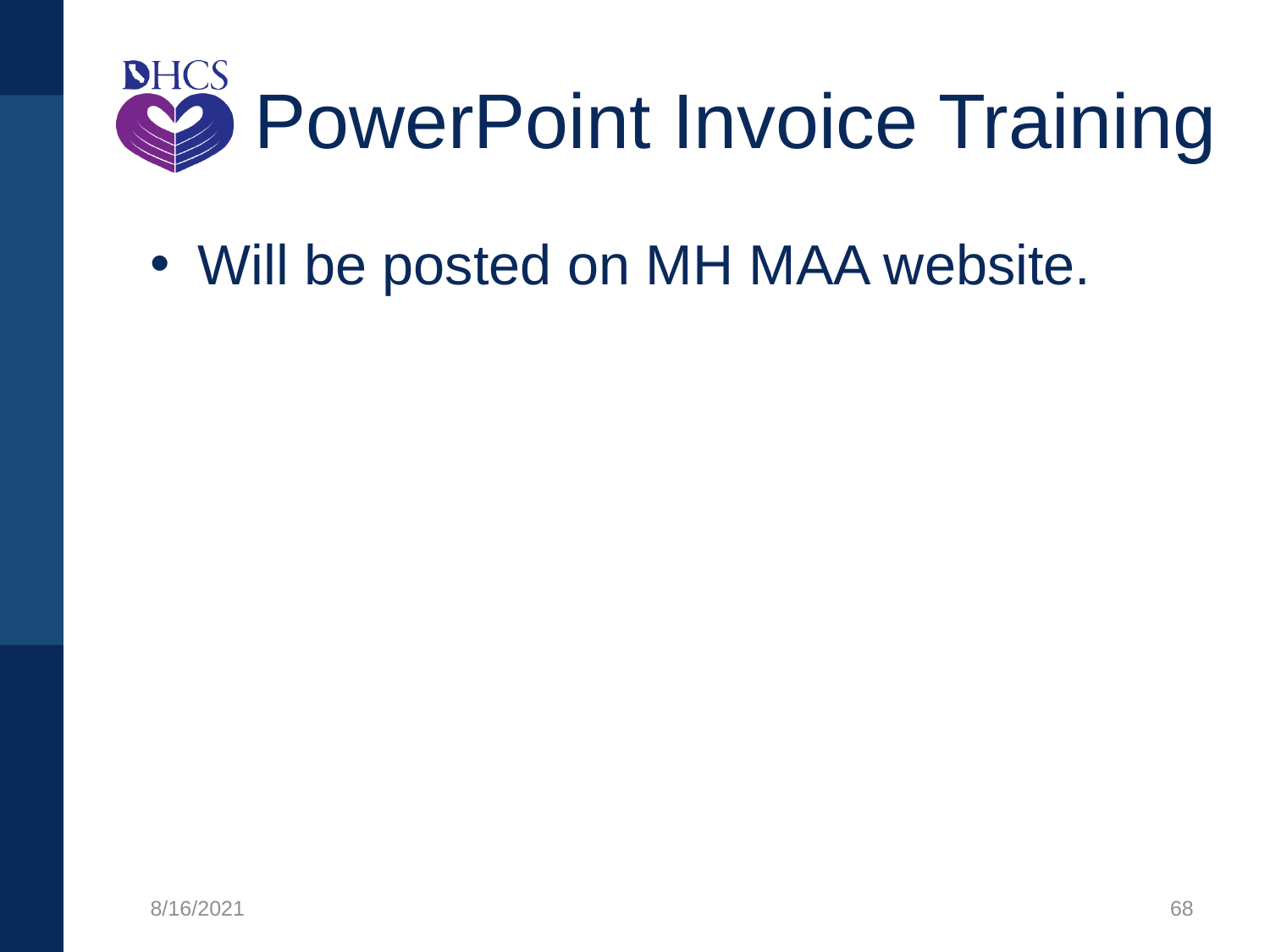

# PowerPoint Invoice Training
Will be posted on MH MAA website.
8/16/2021
68